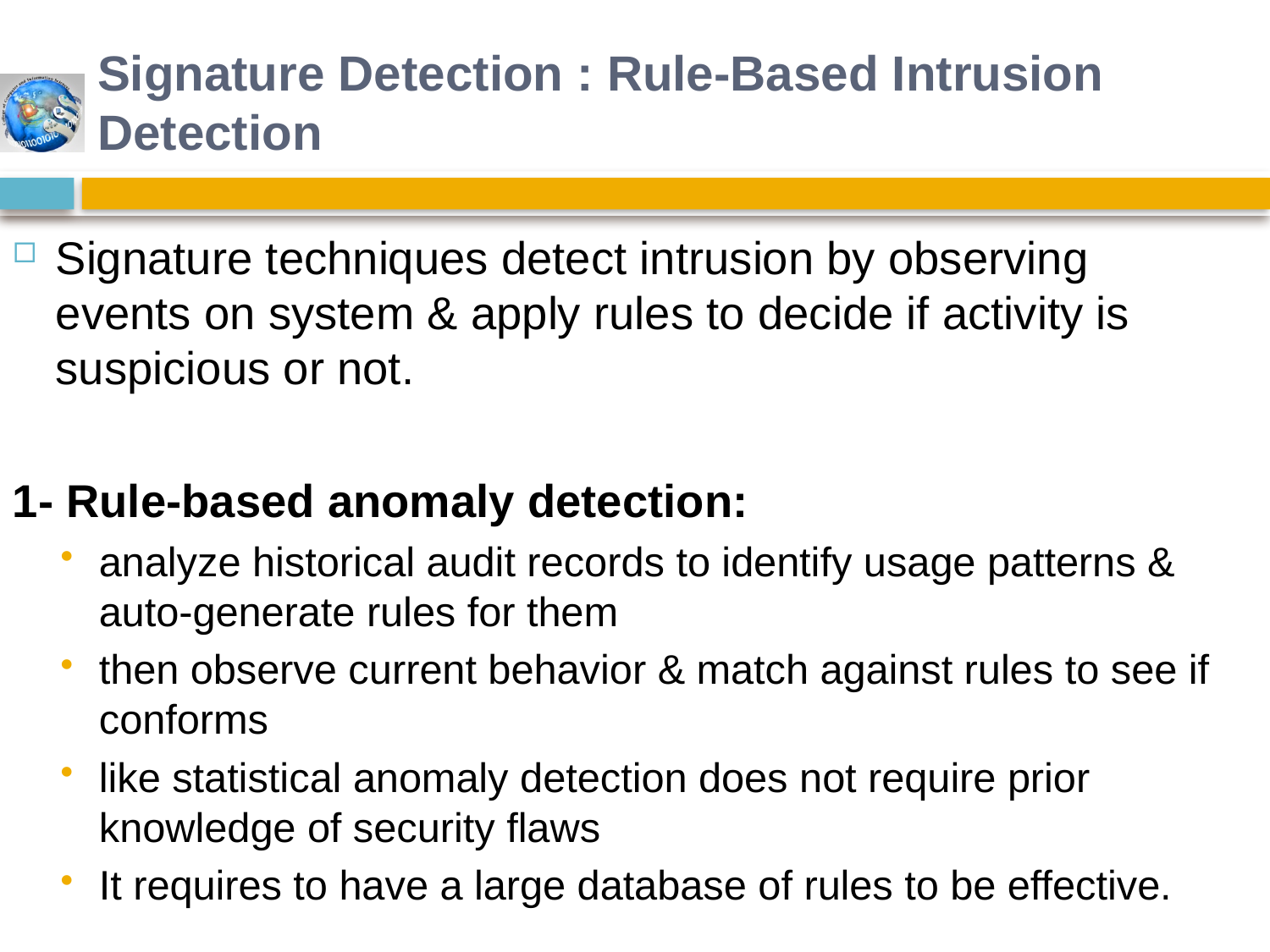

# Signature Detection : Rule-Based Intrusion Detection
Signature techniques detect intrusion by observing events on system & apply rules to decide if activity is suspicious or not.

1- Rule-based anomaly detection:
analyze historical audit records to identify usage patterns & auto-generate rules for them
then observe current behavior & match against rules to see if conforms
like statistical anomaly detection does not require prior knowledge of security flaws
It requires to have a large database of rules to be effective.